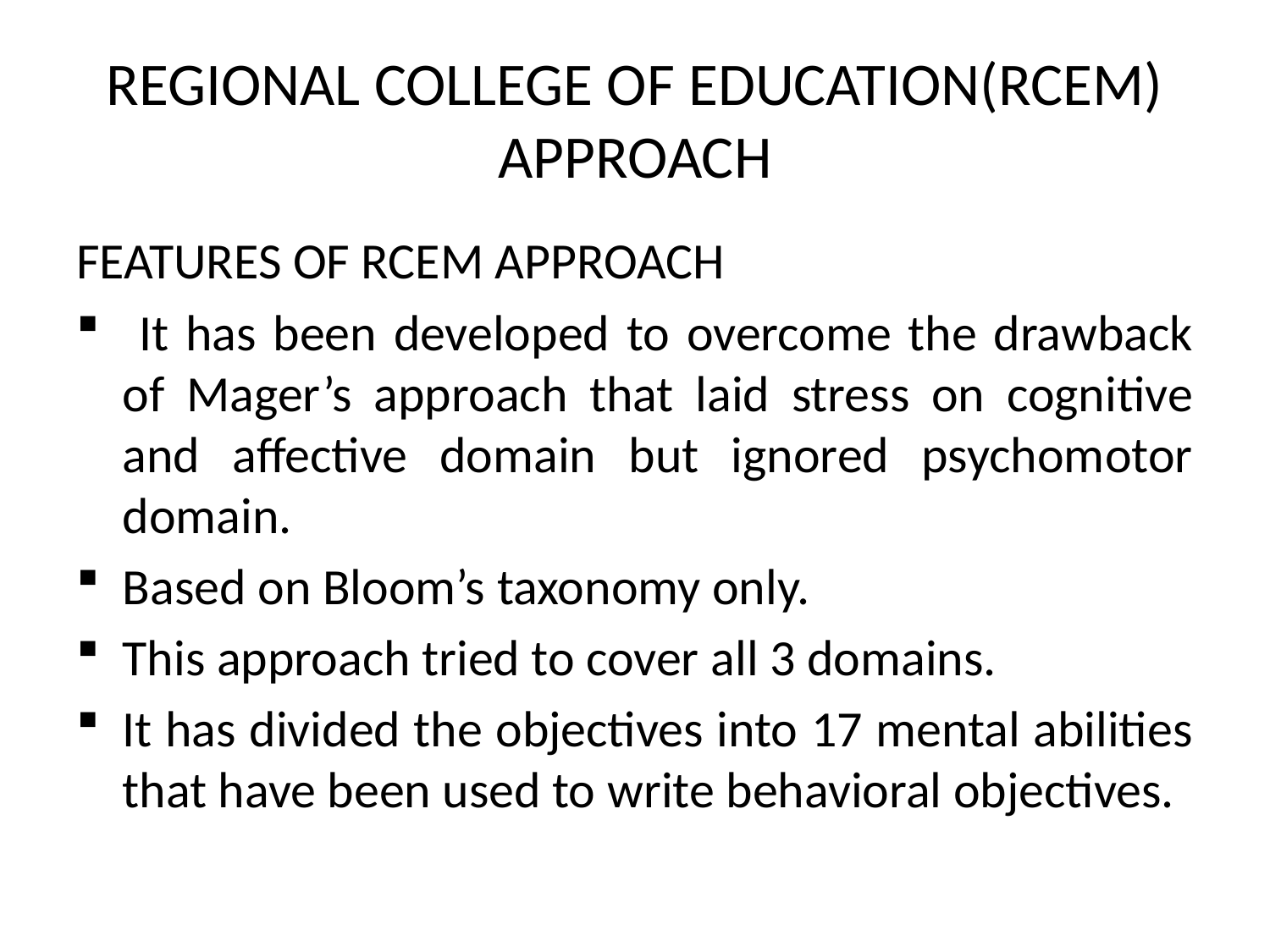

# REGIONAL COLLEGE OF EDUCATION(RCEM) APPROACH
FEATURES OF RCEM APPROACH
 It has been developed to overcome the drawback of Mager’s approach that laid stress on cognitive and affective domain but ignored psychomotor domain.
Based on Bloom’s taxonomy only.
This approach tried to cover all 3 domains.
It has divided the objectives into 17 mental abilities that have been used to write behavioral objectives.